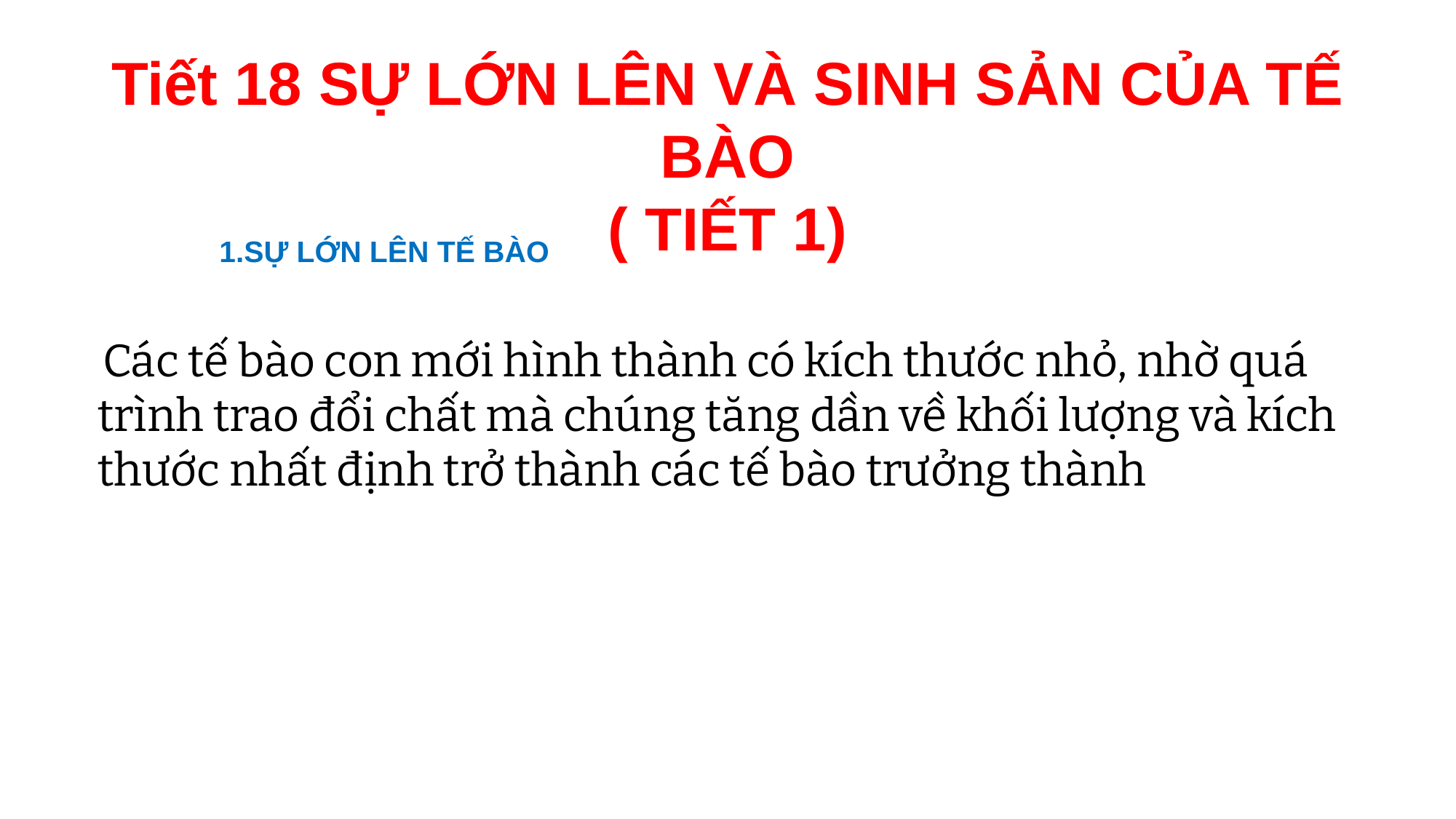

Tiết 18 SỰ LỚN LÊN VÀ SINH SẢN CỦA TẾ BÀO
( TIẾT 1)
# 1.Sự lớn lên tế bào
 Các tế bào con mới hình thành có kích thước nhỏ, nhờ quá trình trao đổi chất mà chúng tăng dần về khối lượng và kích thước nhất định trở thành các tế bào trưởng thành